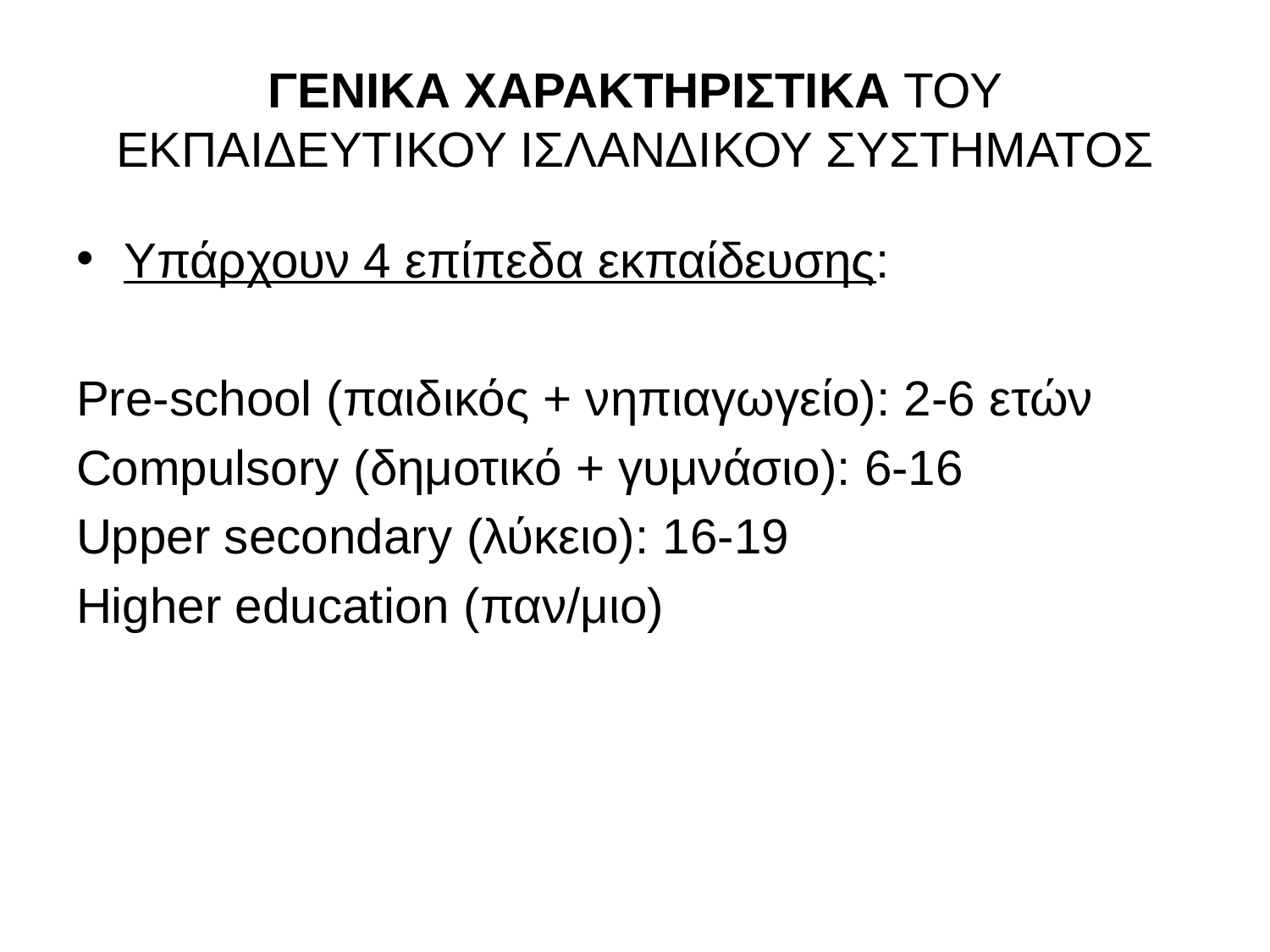

# ΓΕΝΙΚΑ ΧΑΡΑΚΤΗΡΙΣΤΙΚΑ ΤΟΥ ΕΚΠΑΙΔΕΥΤΙΚΟΥ ΙΣΛΑΝΔΙΚΟΥ ΣΥΣΤΗΜΑΤΟΣ
Υπάρχουν 4 επίπεδα εκπαίδευσης:

Pre-school (παιδικός + νηπιαγωγείο): 2-6 ετών
Compulsory (δημοτικό + γυμνάσιο): 6-16
Upper secondary (λύκειο): 16-19
Higher education (παν/μιο)